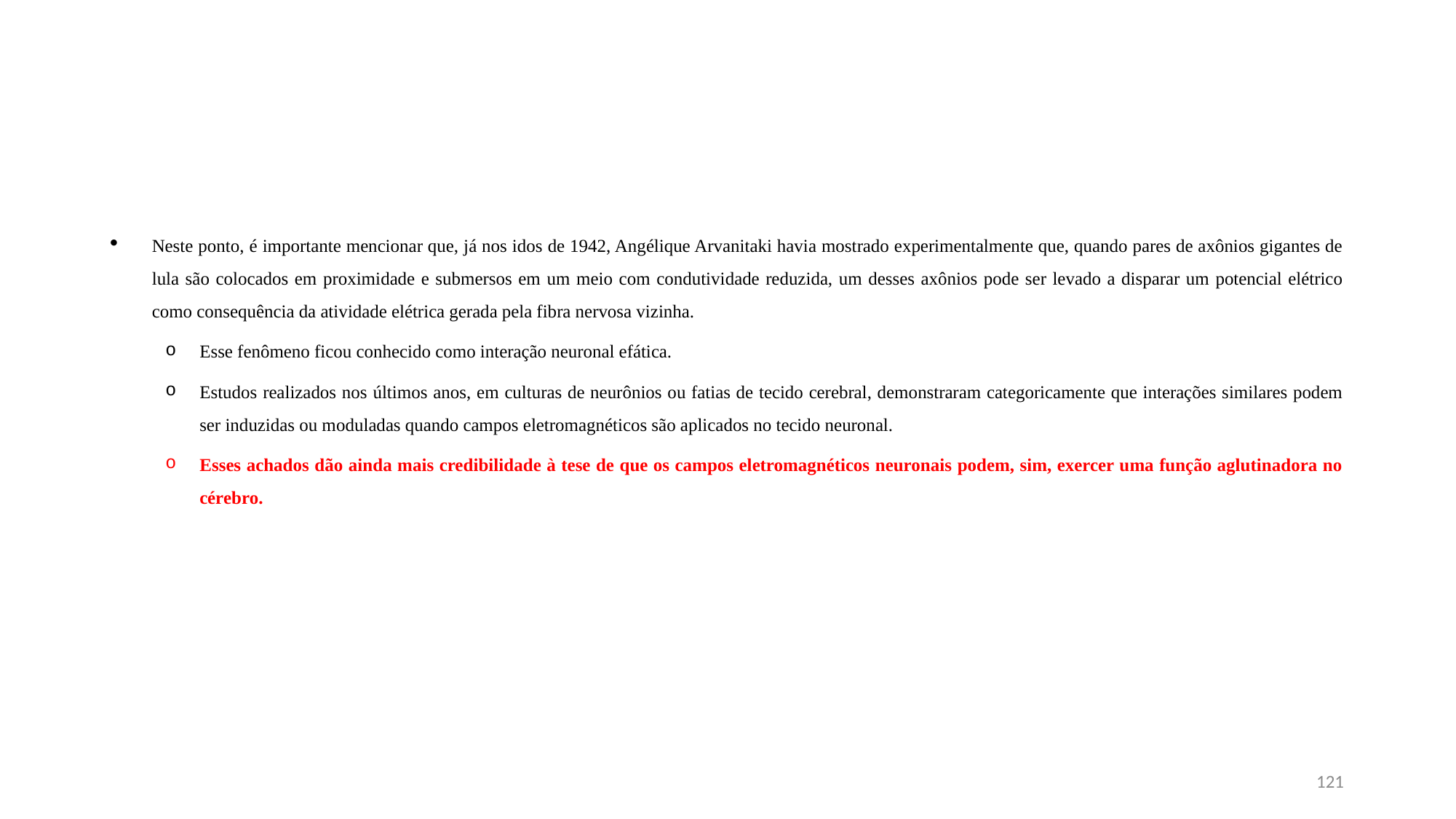

#
Neste ponto, é importante mencionar que, já nos idos de 1942, Angélique Arvanitaki havia mostrado experimentalmente que, quando pares de axônios gigantes de lula são colocados em proximidade e submersos em um meio com condutividade reduzida, um desses axônios pode ser levado a disparar um potencial elétrico como consequência da atividade elétrica gerada pela fibra nervosa vizinha.
Esse fenômeno ficou conhecido como interação neuronal efática.
Estudos realizados nos últimos anos, em culturas de neurônios ou fatias de tecido cerebral, demonstraram categoricamente que interações similares podem ser induzidas ou moduladas quando campos eletromagnéticos são aplicados no tecido neuronal.
Esses achados dão ainda mais credibilidade à tese de que os campos eletromagnéticos neuronais podem, sim, exercer uma função aglutinadora no cérebro.

121